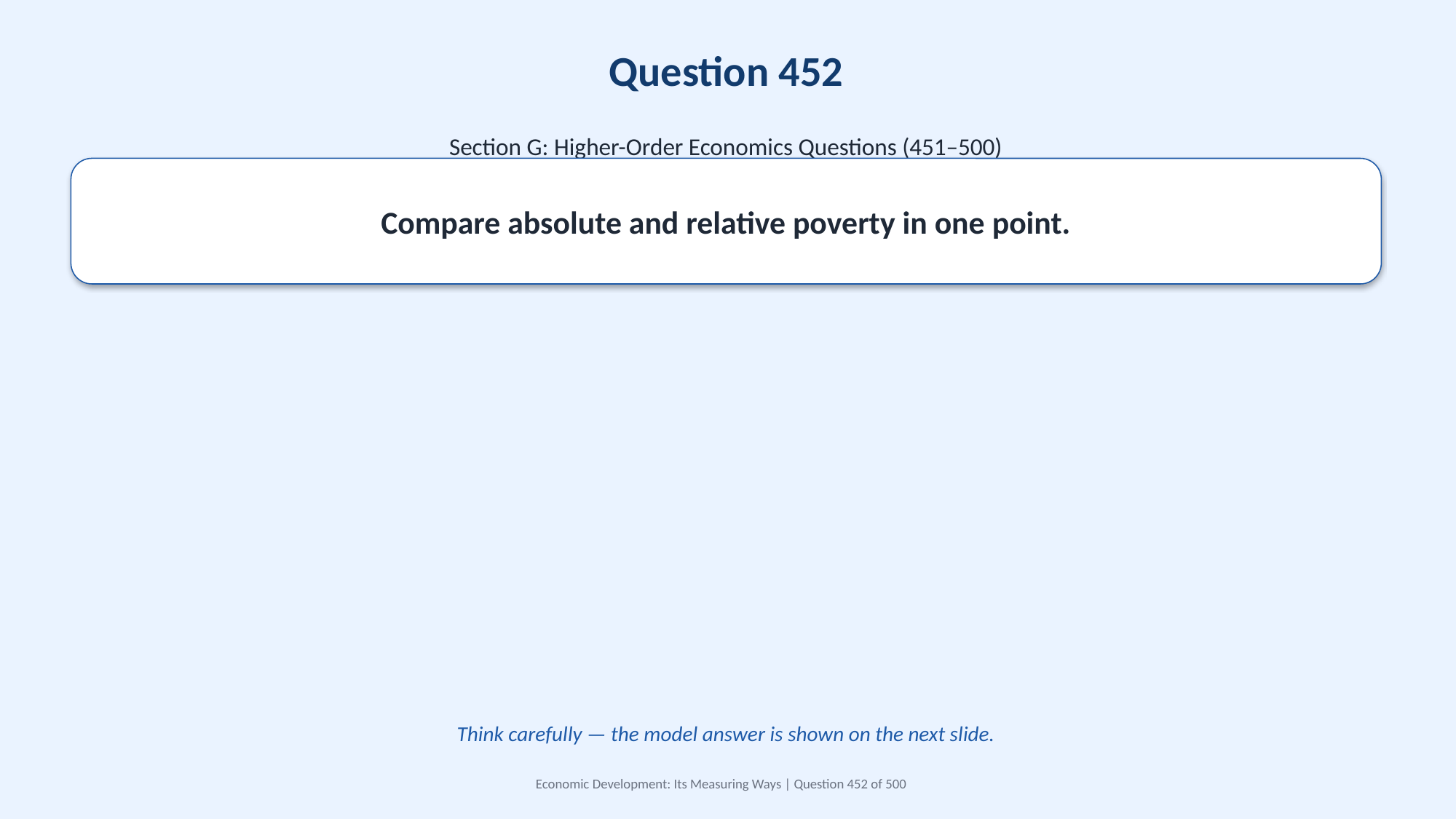

Question 452
Section G: Higher-Order Economics Questions (451–500)
Compare absolute and relative poverty in one point.
Think carefully — the model answer is shown on the next slide.
Economic Development: Its Measuring Ways | Question 452 of 500